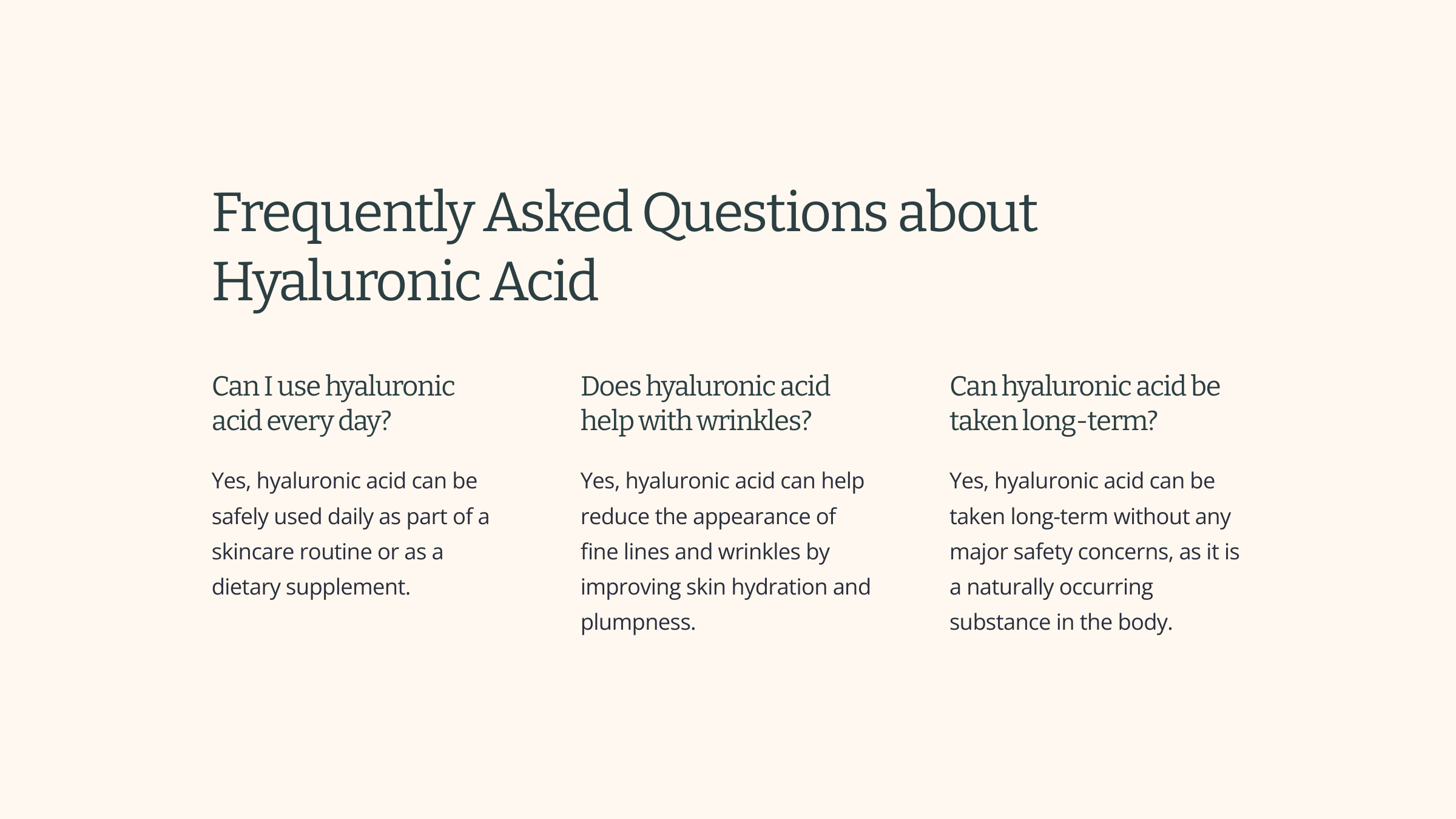

Frequently Asked Questions about Hyaluronic Acid
Can I use hyaluronic acid every day?
Does hyaluronic acid help with wrinkles?
Can hyaluronic acid be taken long-term?
Yes, hyaluronic acid can be safely used daily as part of a skincare routine or as a dietary supplement.
Yes, hyaluronic acid can help reduce the appearance of fine lines and wrinkles by improving skin hydration and plumpness.
Yes, hyaluronic acid can be taken long-term without any major safety concerns, as it is a naturally occurring substance in the body.